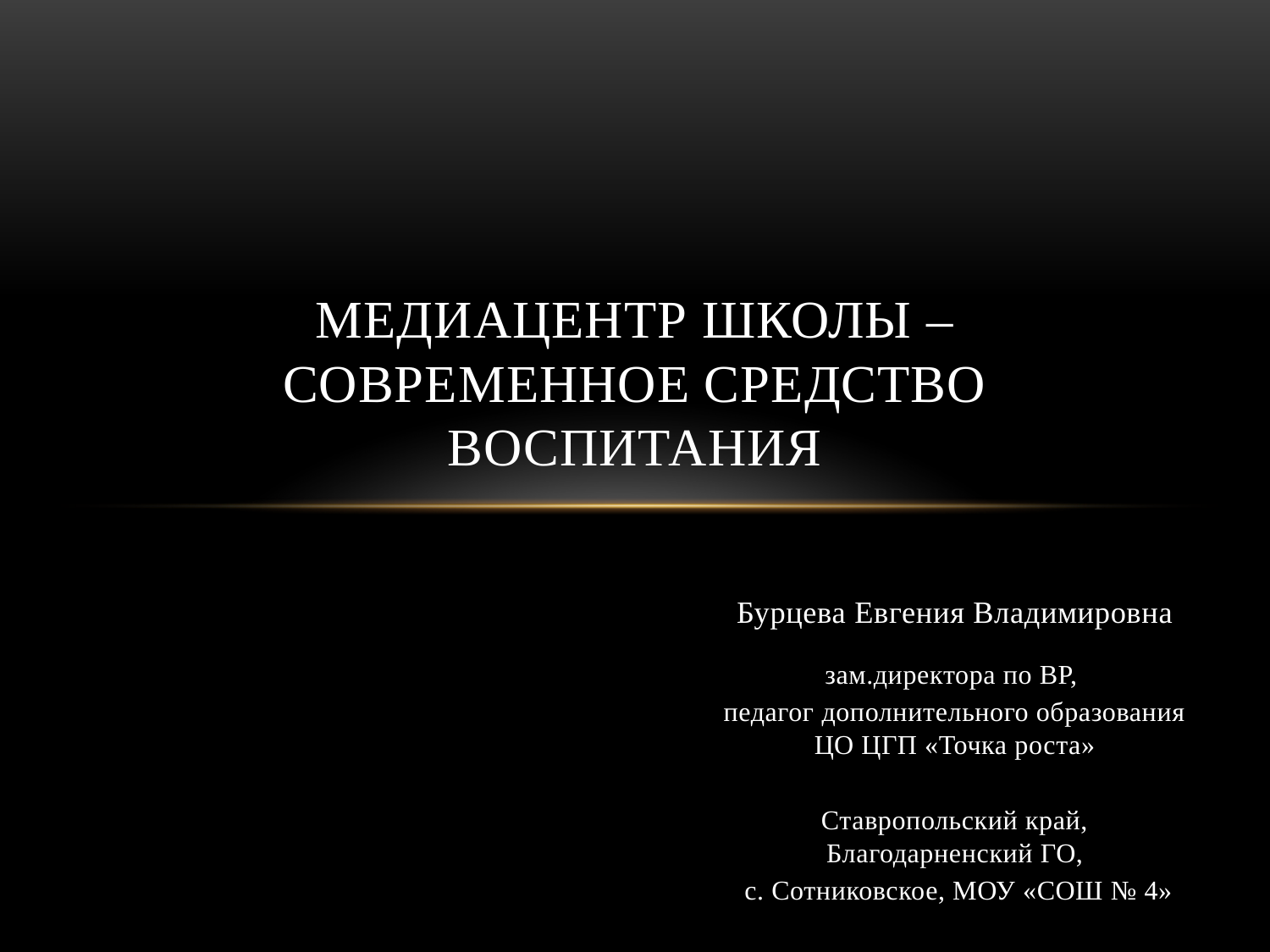

# Медиацентр школы – современное средство воспитания
Бурцева Евгения Владимировна

зам.директора по ВР,
педагог дополнительного образования ЦО ЦГП «Точка роста»

Ставропольский край, Благодарненский ГО,
 с. Сотниковское, МОУ «СОШ № 4»